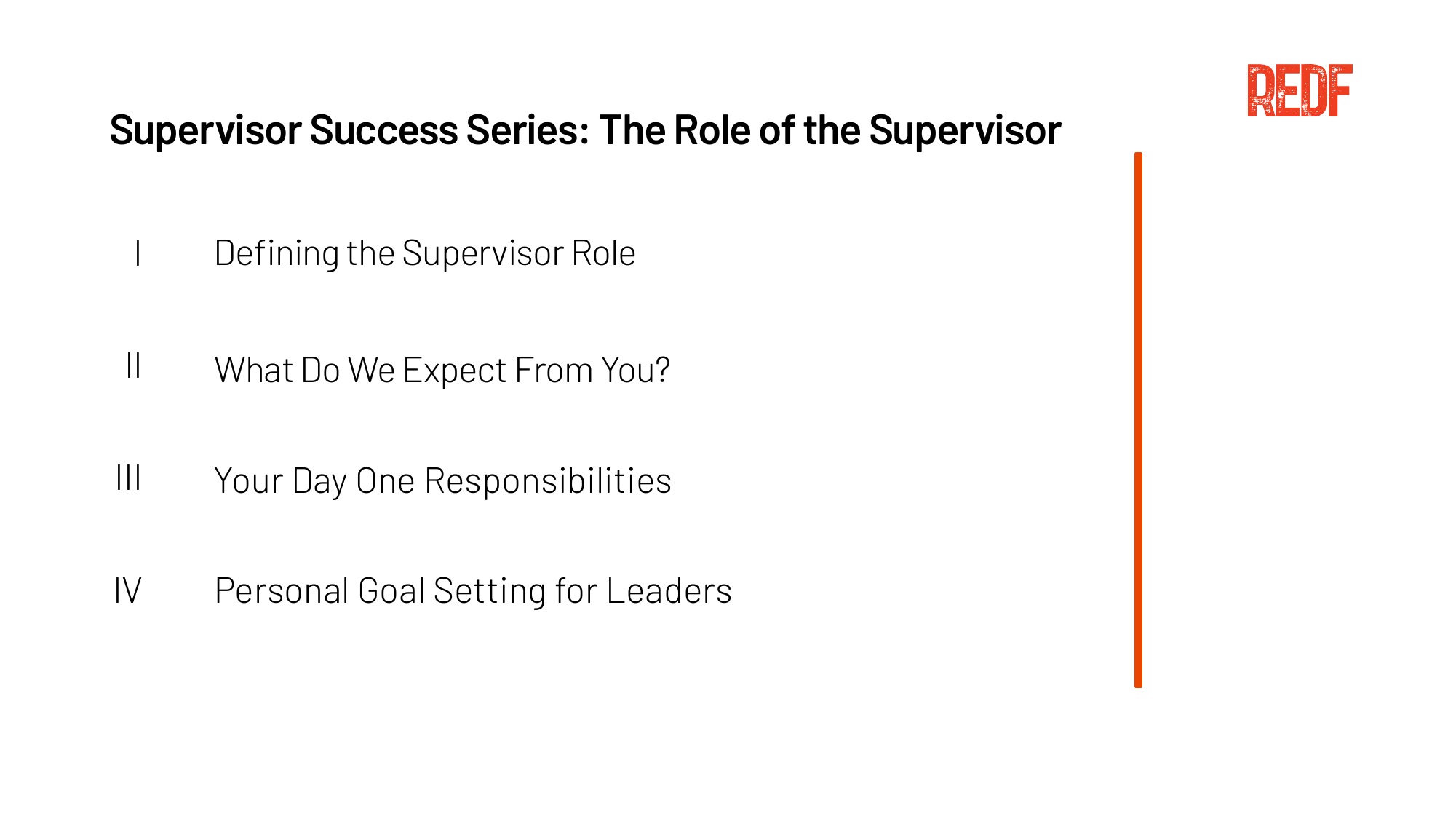

# Supervisor Success Series: The Role of the Supervisor

Defining the Supervisor Role

I
II
What Do We Expect From You?

III
Your Day One Responsibilities
IV
Personal Goal Setting for Leaders